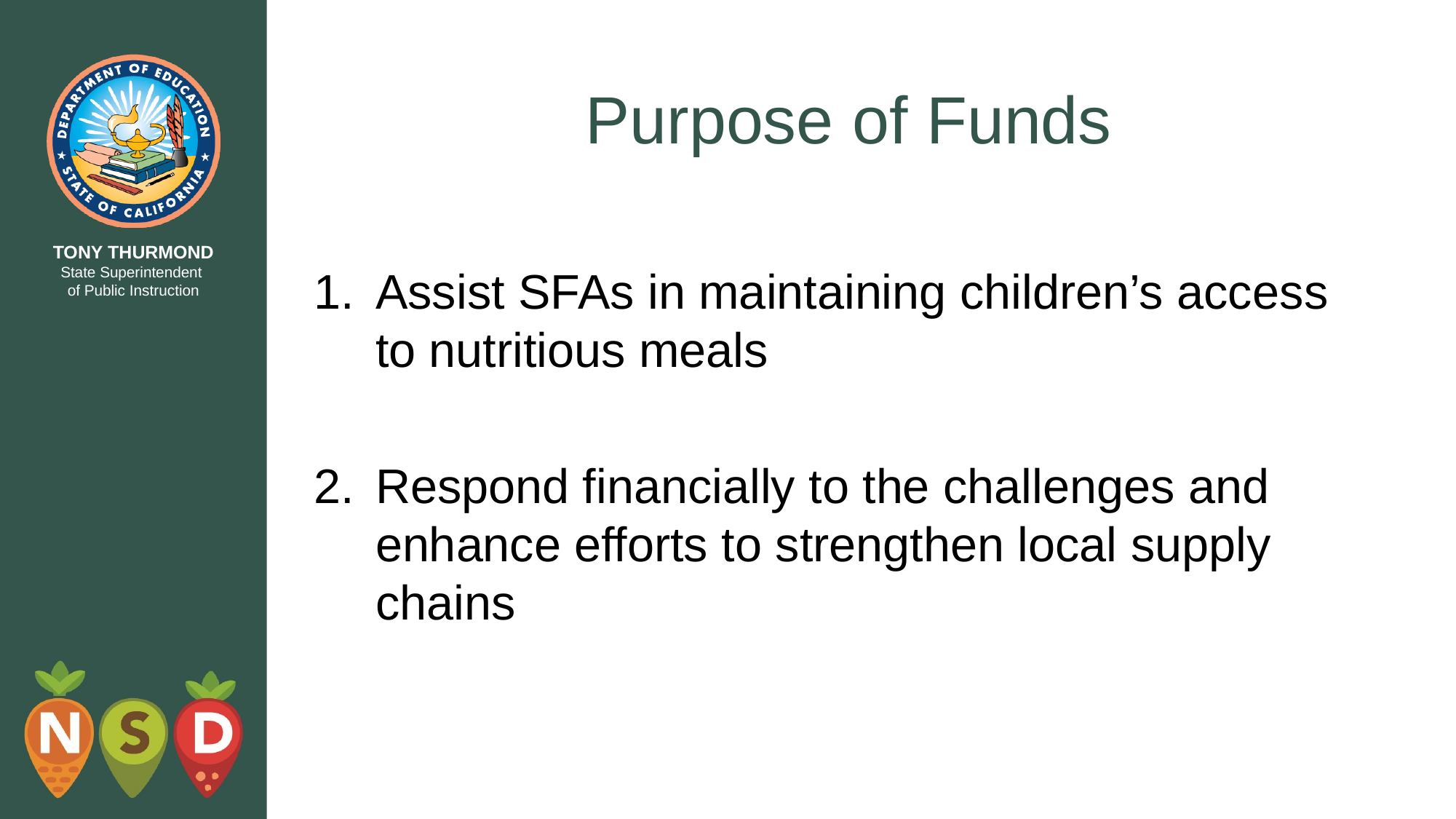

# Purpose of Funds
Assist SFAs in maintaining children’s access to nutritious meals

Respond financially to the challenges and enhance efforts to strengthen local supply chains